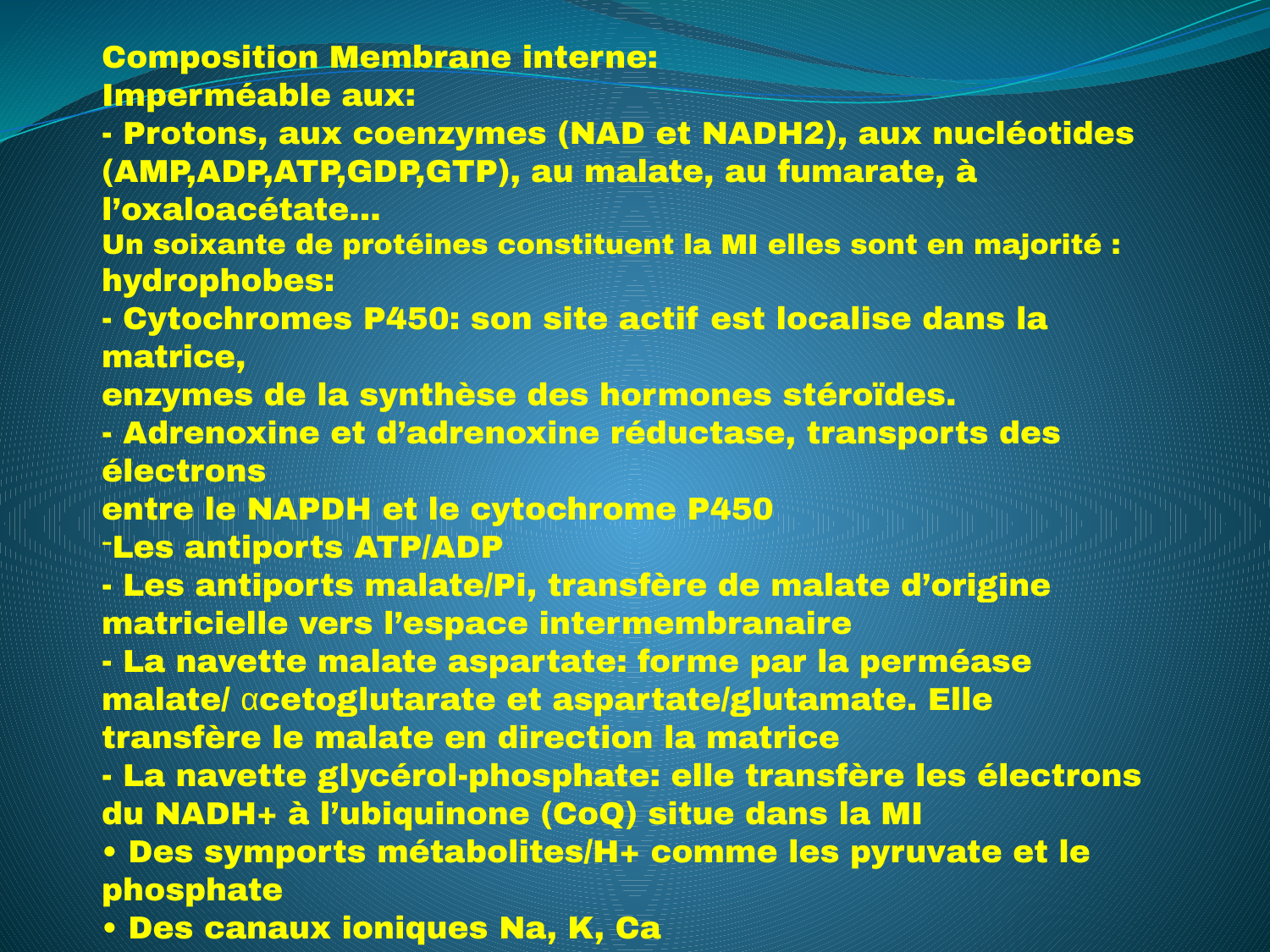

Composition Membrane interne:
Imperméable aux:
- Protons, aux coenzymes (NAD et NADH2), aux nucléotides
(AMP,ADP,ATP,GDP,GTP), au malate, au fumarate, à
l’oxaloacétate…
Un soixante de protéines constituent la MI elles sont en majorité :
hydrophobes:
- Cytochromes P450: son site actif est localise dans la matrice,
enzymes de la synthèse des hormones stéroïdes.
- Adrenoxine et d’adrenoxine réductase, transports des électrons
entre le NAPDH et le cytochrome P450
Les antiports ATP/ADP
- Les antiports malate/Pi, transfère de malate d’origine
matricielle vers l’espace intermembranaire
- La navette malate aspartate: forme par la perméase malate/ αcetoglutarate et aspartate/glutamate. Elle transfère le malate en direction la matrice
- La navette glycérol-phosphate: elle transfère les électrons du NADH+ à l’ubiquinone (CoQ) situe dans la MI
• Des symports métabolites/H+ comme les pyruvate et le
phosphate
• Des canaux ioniques Na, K, Ca